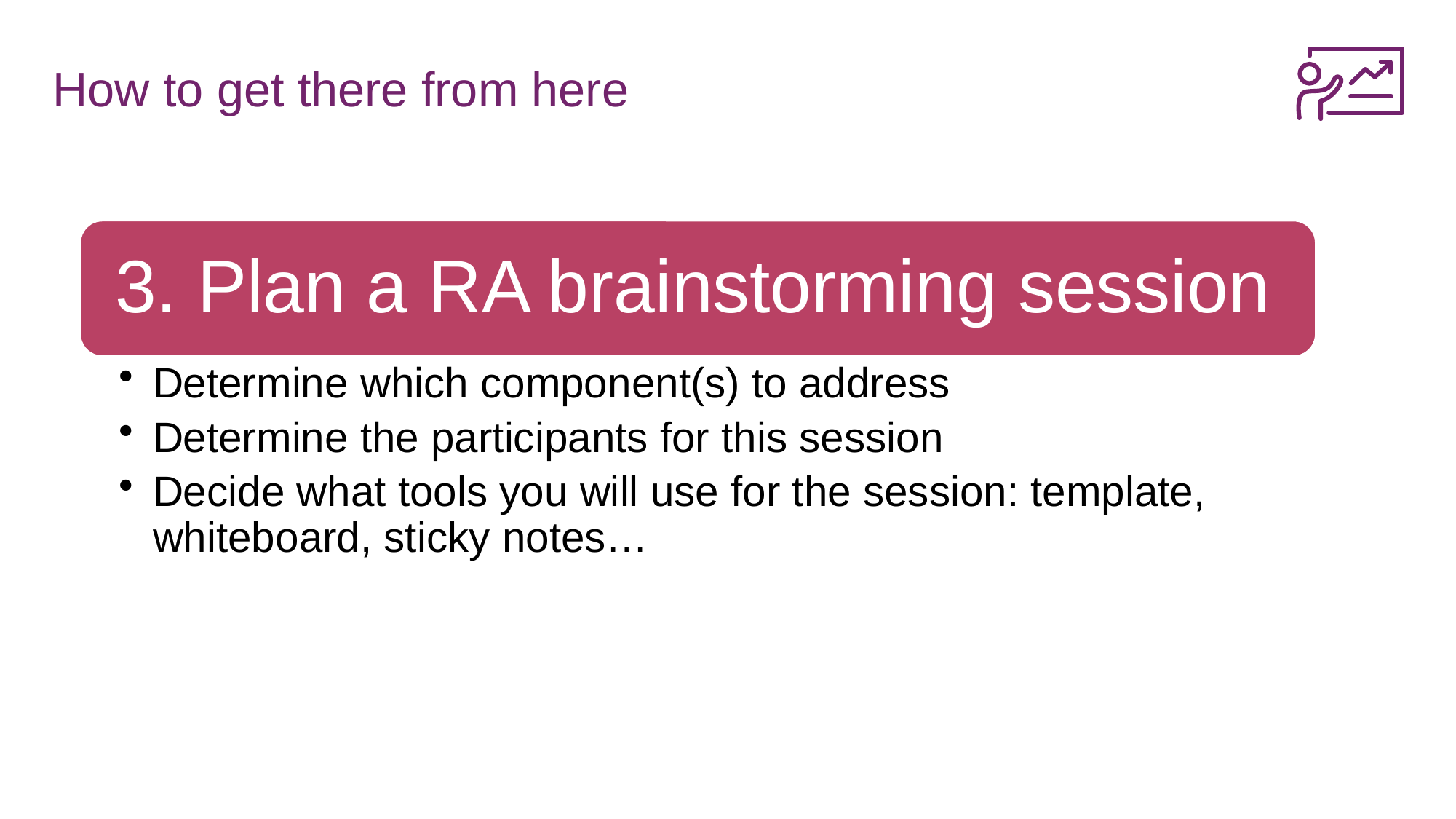

# How to get there from here
3. Plan a RA brainstorming session
Determine which component(s) to address
Determine the participants for this session
Decide what tools you will use for the session: template, whiteboard, sticky notes…